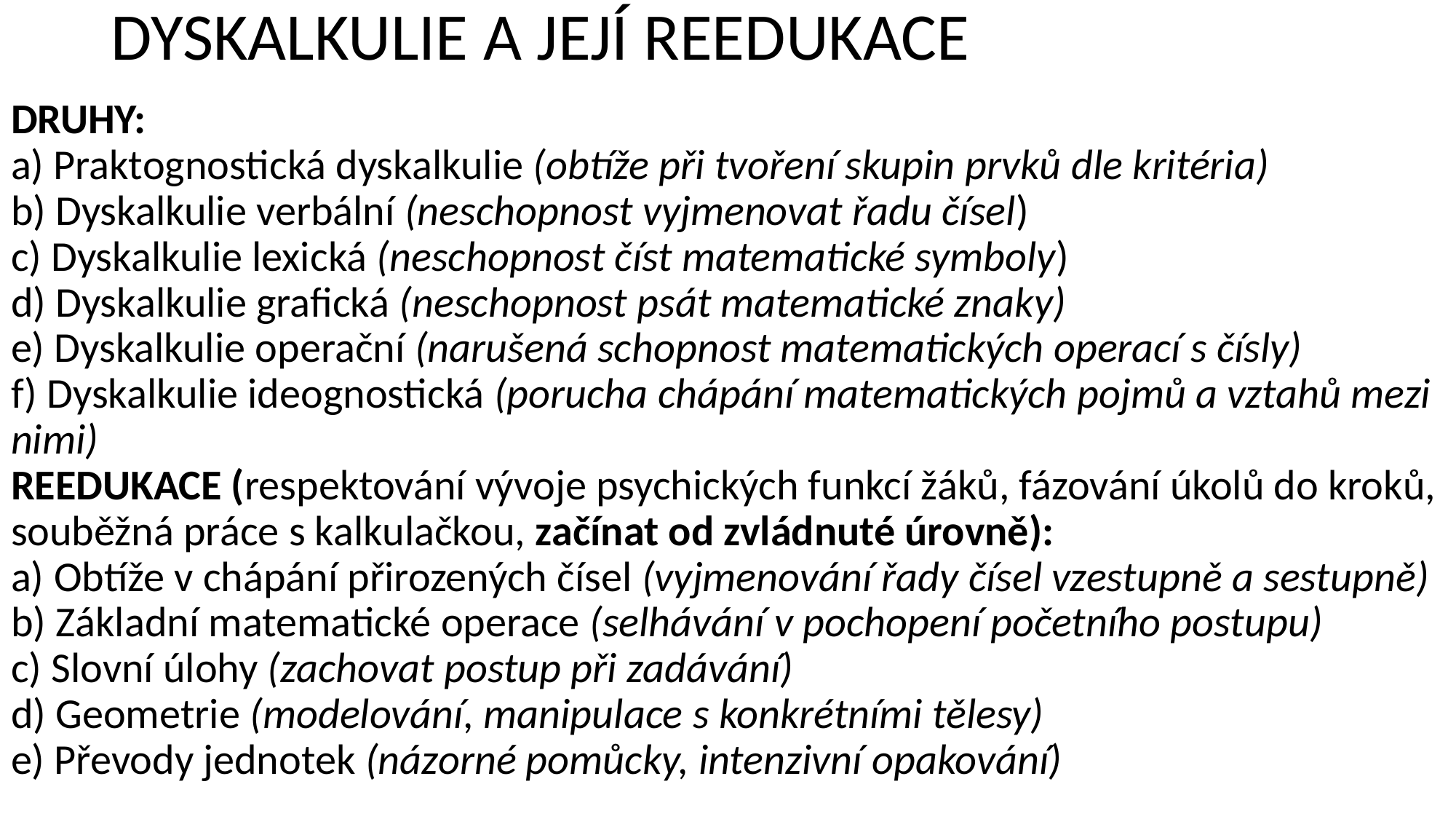

# DYSKALKULIE A JEJÍ REEDUKACE
druhy:
a) Praktognostická dyskalkulie (obtíže při tvoření skupin prvků dle kritéria)
b) Dyskalkulie verbální (neschopnost vyjmenovat řadu čísel)
c) Dyskalkulie lexická (neschopnost číst matematické symboly)
d) Dyskalkulie grafická (neschopnost psát matematické znaky)
e) Dyskalkulie operační (narušená schopnost matematických operací s čísly)
f) Dyskalkulie ideognostická (porucha chápání matematických pojmů a vztahů mezi nimi)
REEDUKACE (respektování vývoje psychických funkcí žáků, fázování úkolů do kroků, souběžná práce s kalkulačkou, začínat od zvládnuté úrovně):
Obtíže v chápání přirozených čísel (vyjmenování řady čísel vzestupně a sestupně)
b) Základní matematické operace (selhávání v pochopení početního postupu)
c) Slovní úlohy (zachovat postup při zadávání)
d) Geometrie (modelování, manipulace s konkrétními tělesy)
e) Převody jednotek (názorné pomůcky, intenzivní opakování)